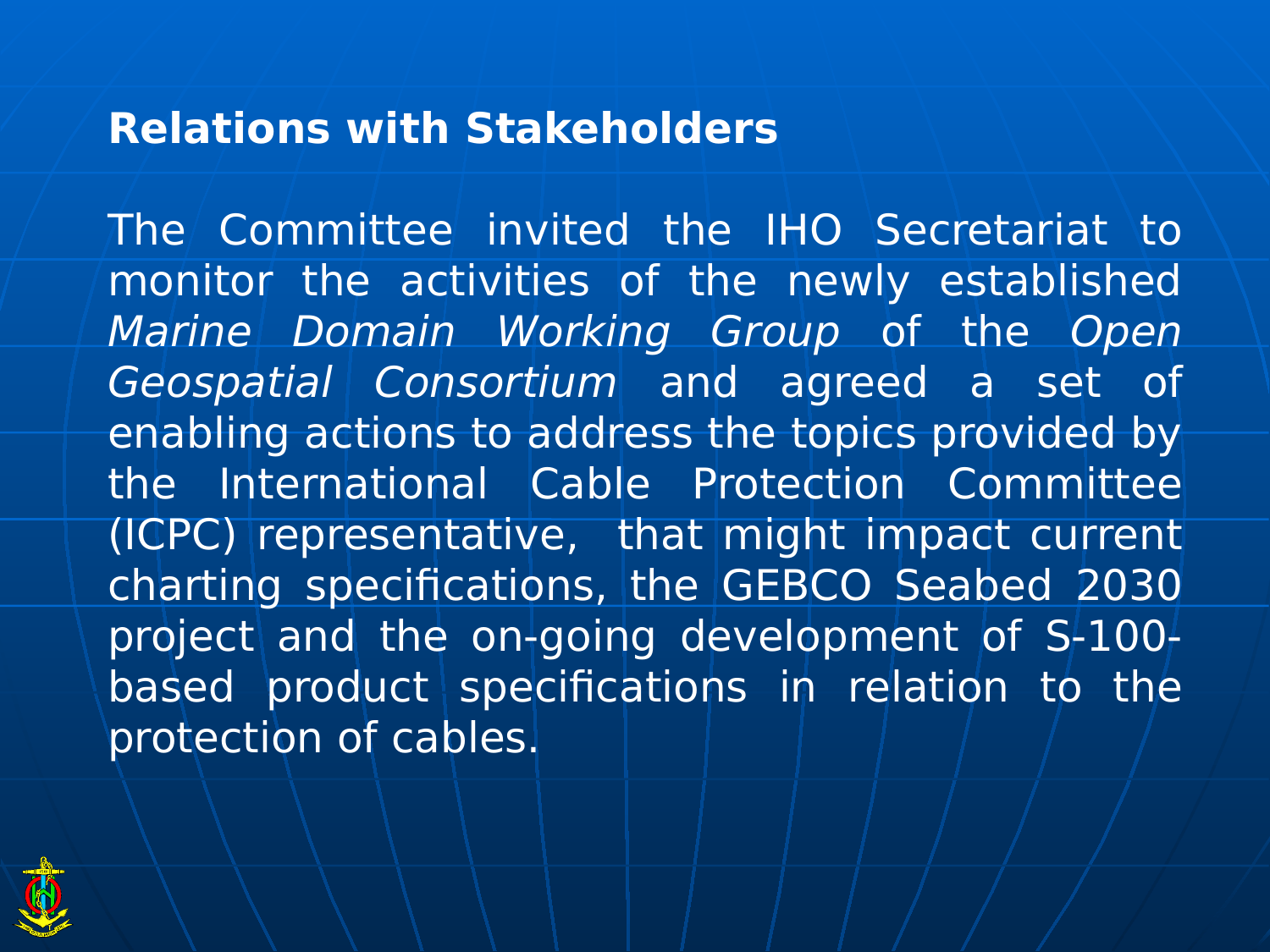

Relations with Stakeholders

The Committee invited the IHO Secretariat to monitor the activities of the newly established Marine Domain Working Group of the Open Geospatial Consortium and agreed a set of enabling actions to address the topics provided by the International Cable Protection Committee (ICPC) representative,  that might impact current charting specifications, the GEBCO Seabed 2030 project and the on-going development of S-100-based product specifications in relation to the protection of cables.